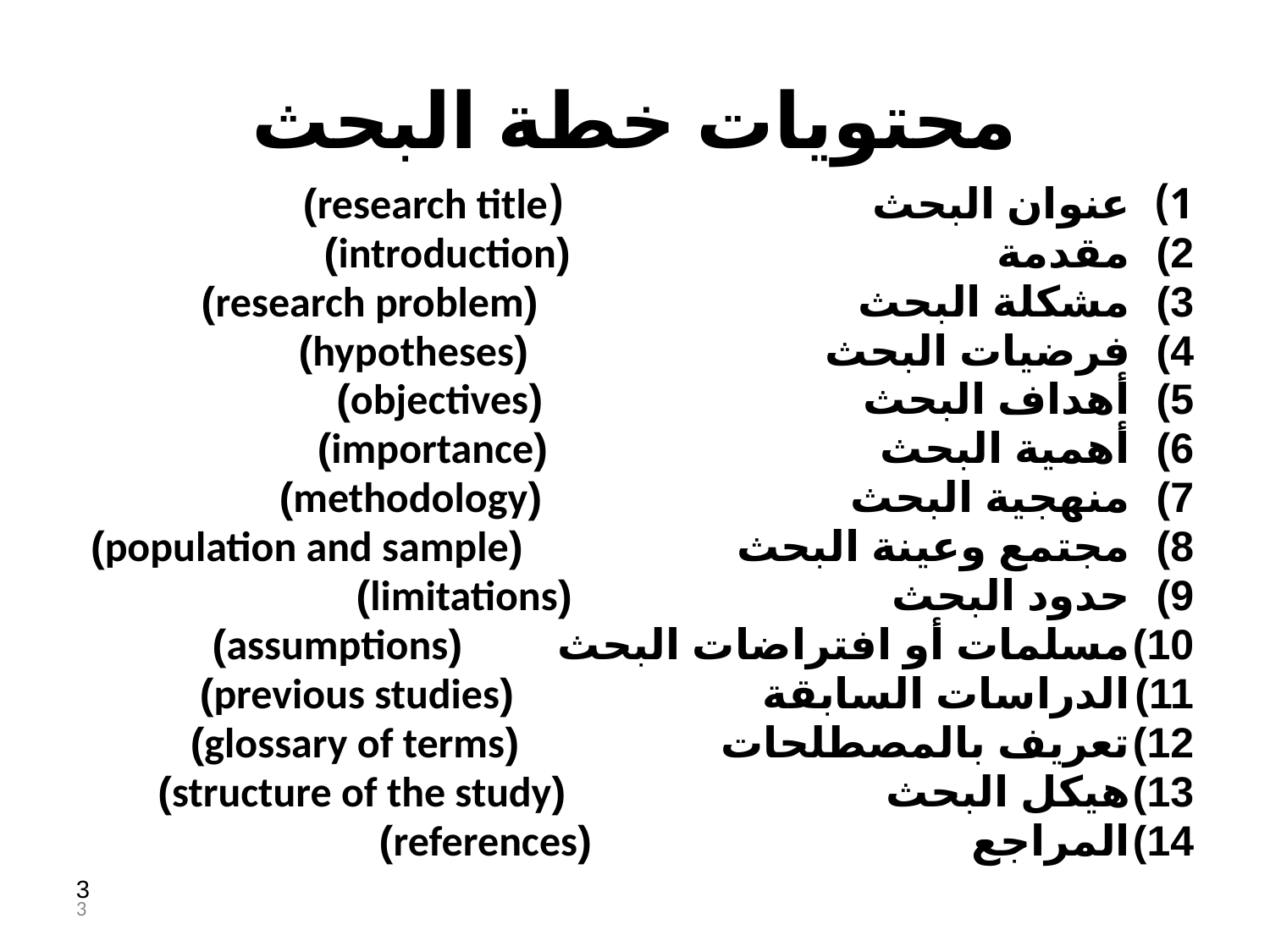

محتويات خطة البحث
عنوان البحث                            (research title)
مقدمة                                    (introduction)
مشكلة البحث                           (research problem)
فرضيات البحث                         (hypotheses)
أهداف البحث                           (objectives)
أهمية البحث                            (importance)
منهجية البحث                          (methodology)
مجتمع وعينة البحث                  (population and sample)
حدود البحث                           (limitations)
مسلمات أو افتراضات البحث        (assumptions)
الدراسات السابقة                     (previous studies)
تعريف بالمصطلحات                 (glossary of terms)
هيكل البحث                           (structure of the study)
المراجع                                (references)

3
3